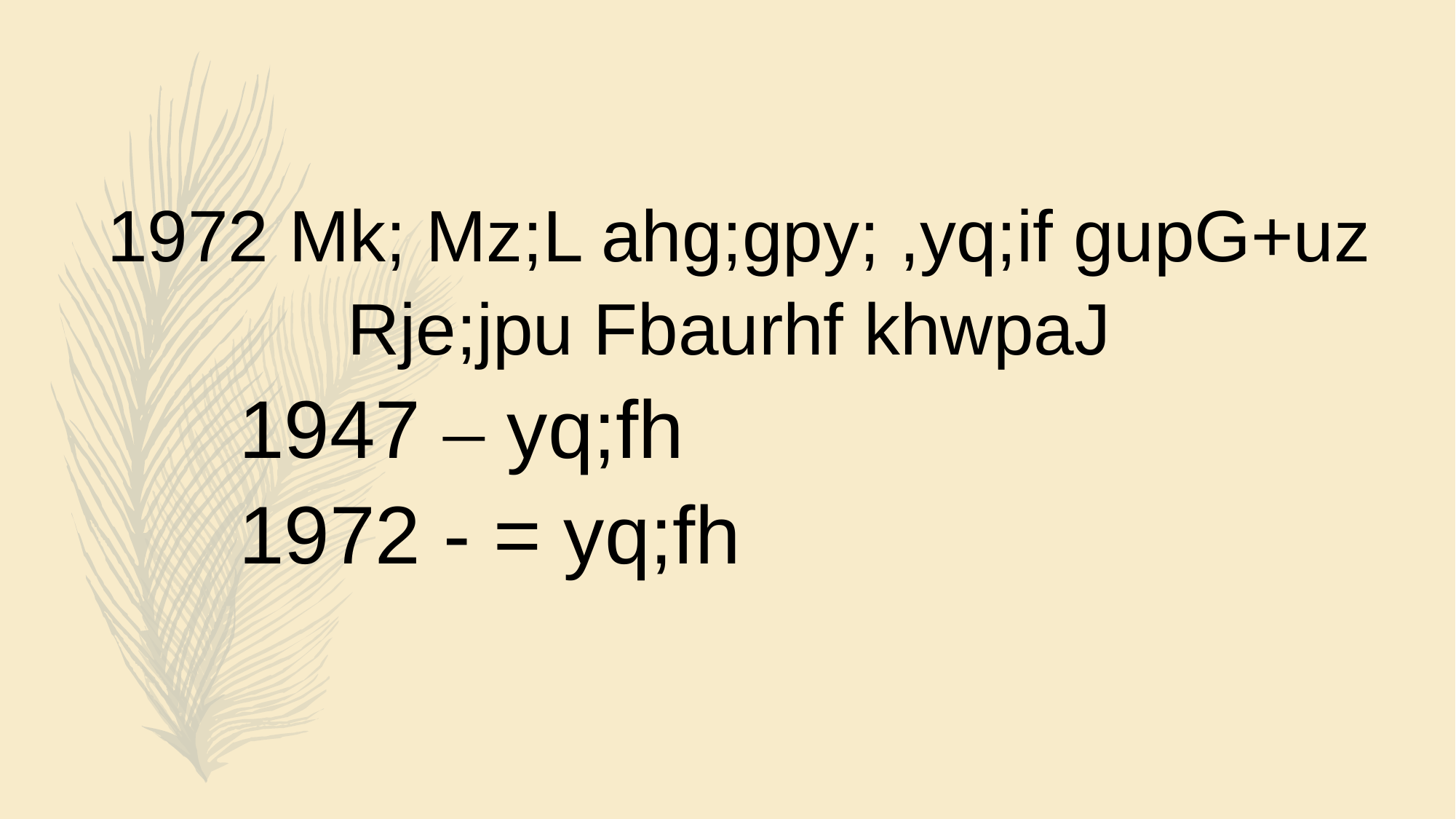

1972 Mk; Mz;L ahg;gpy; ,yq;if gupG+uz Rje;jpu Fbaurhf khwpaJ
         1947 – yq;fh
         1972 - = yq;fh